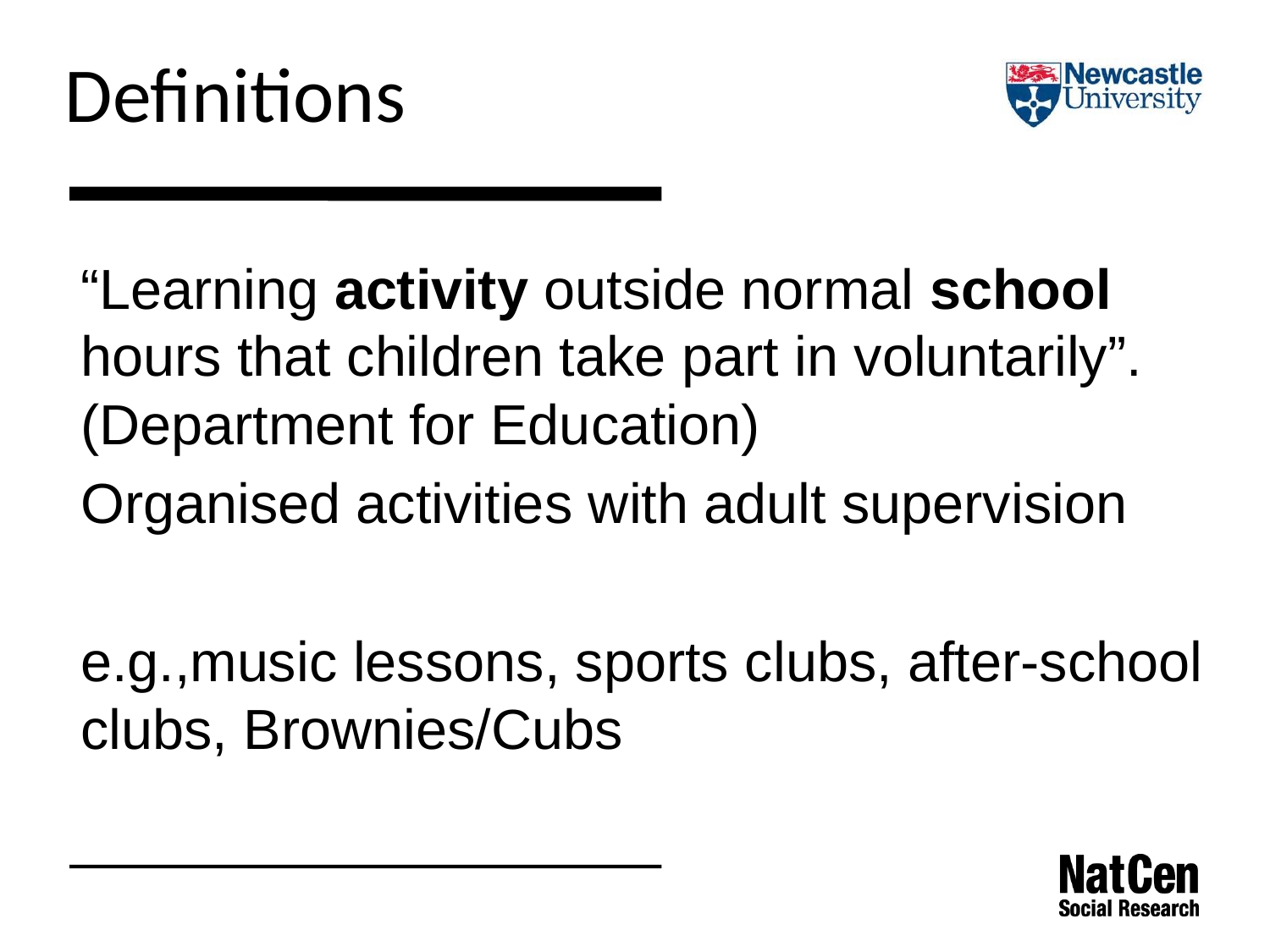

Definitions
“Learning activity outside normal school hours that children take part in voluntarily”. (Department for Education)
Organised activities with adult supervision

e.g.,music lessons, sports clubs, after-school clubs, Brownies/Cubs